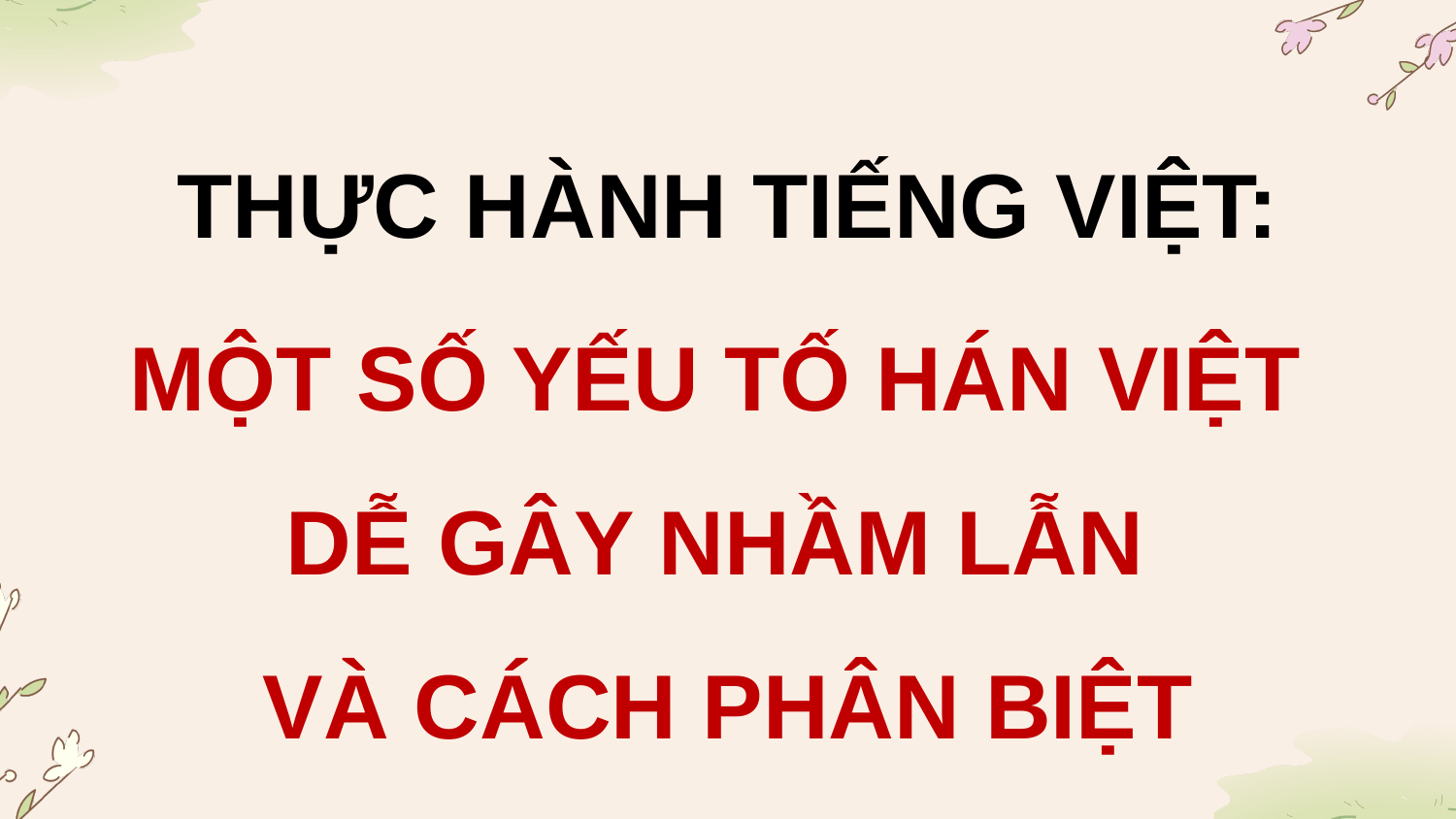

THỰC HÀNH TIẾNG VIỆT:
MỘT SỐ YẾU TỐ HÁN VIỆT
DỄ GÂY NHẦM LẪN
VÀ CÁCH PHÂN BIỆT